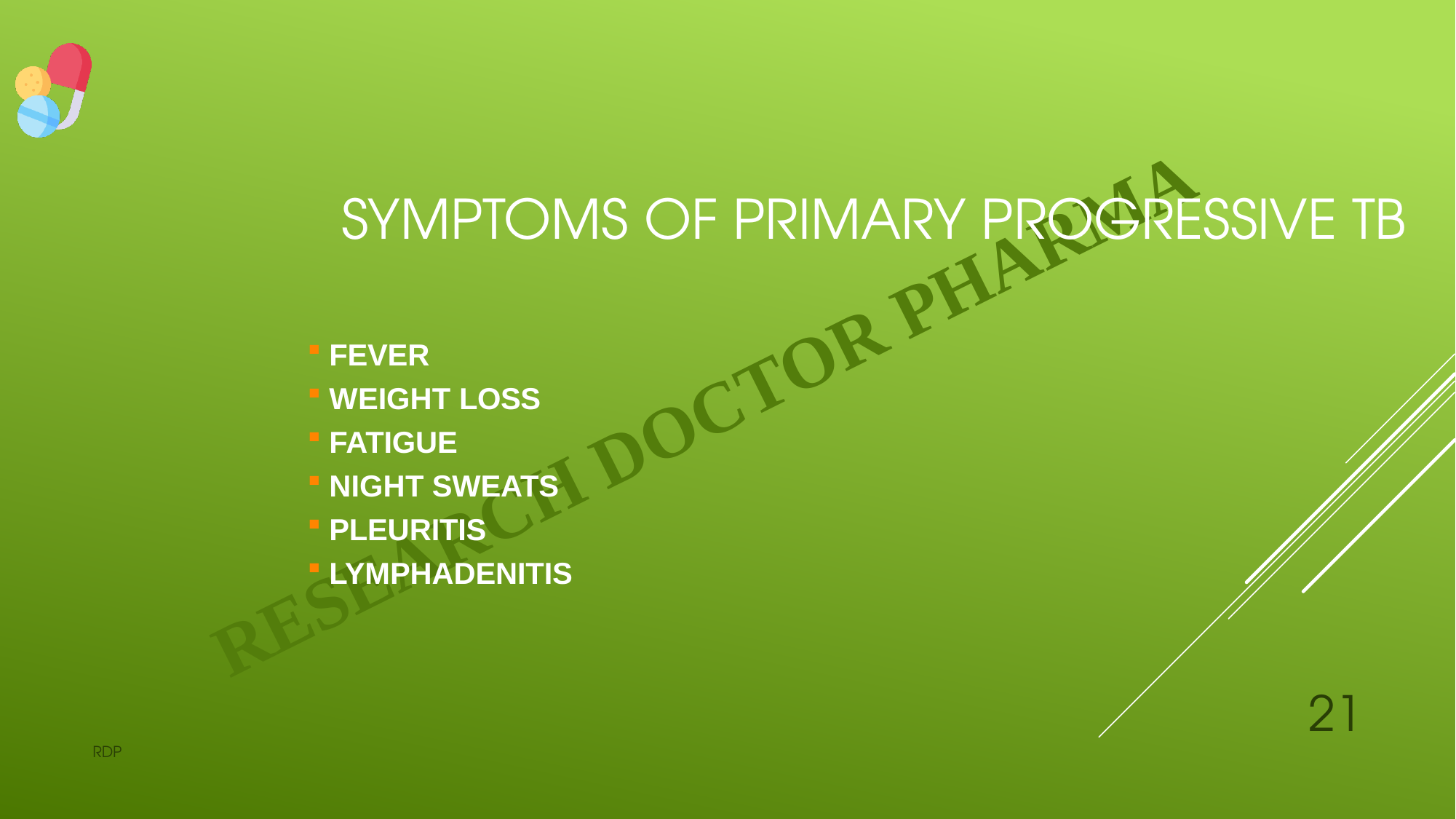

# Symptoms of primary progressive TB
FEVER
WEIGHT LOSS
FATIGUE
NIGHT SWEATS
PLEURITIS
LYMPHADENITIS
21
RDP